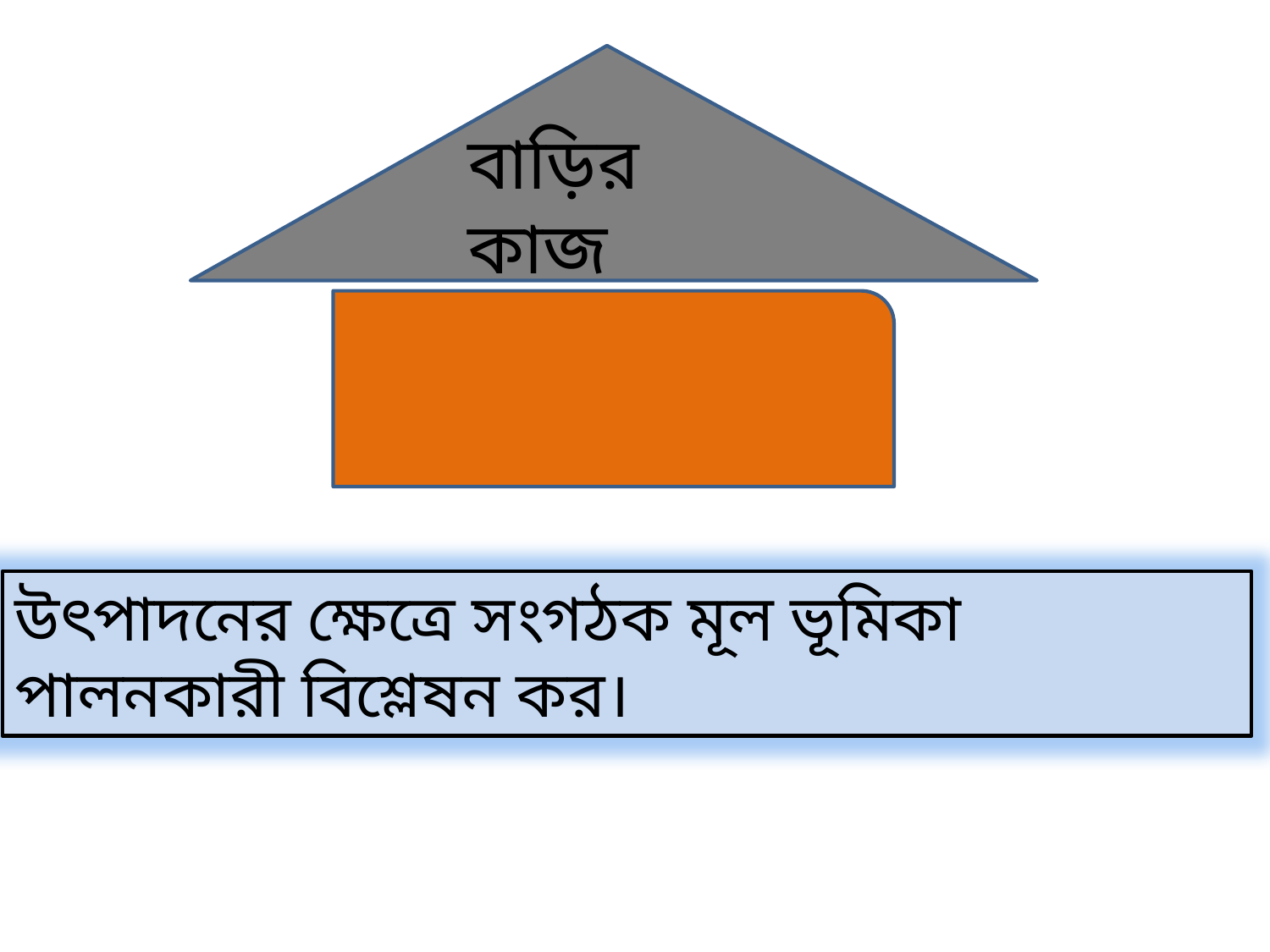

বাড়ির কাজ

উৎপাদনের ক্ষেত্রে সংগঠক মূল ভূমিকা পালনকারী বিশ্লেষন কর।